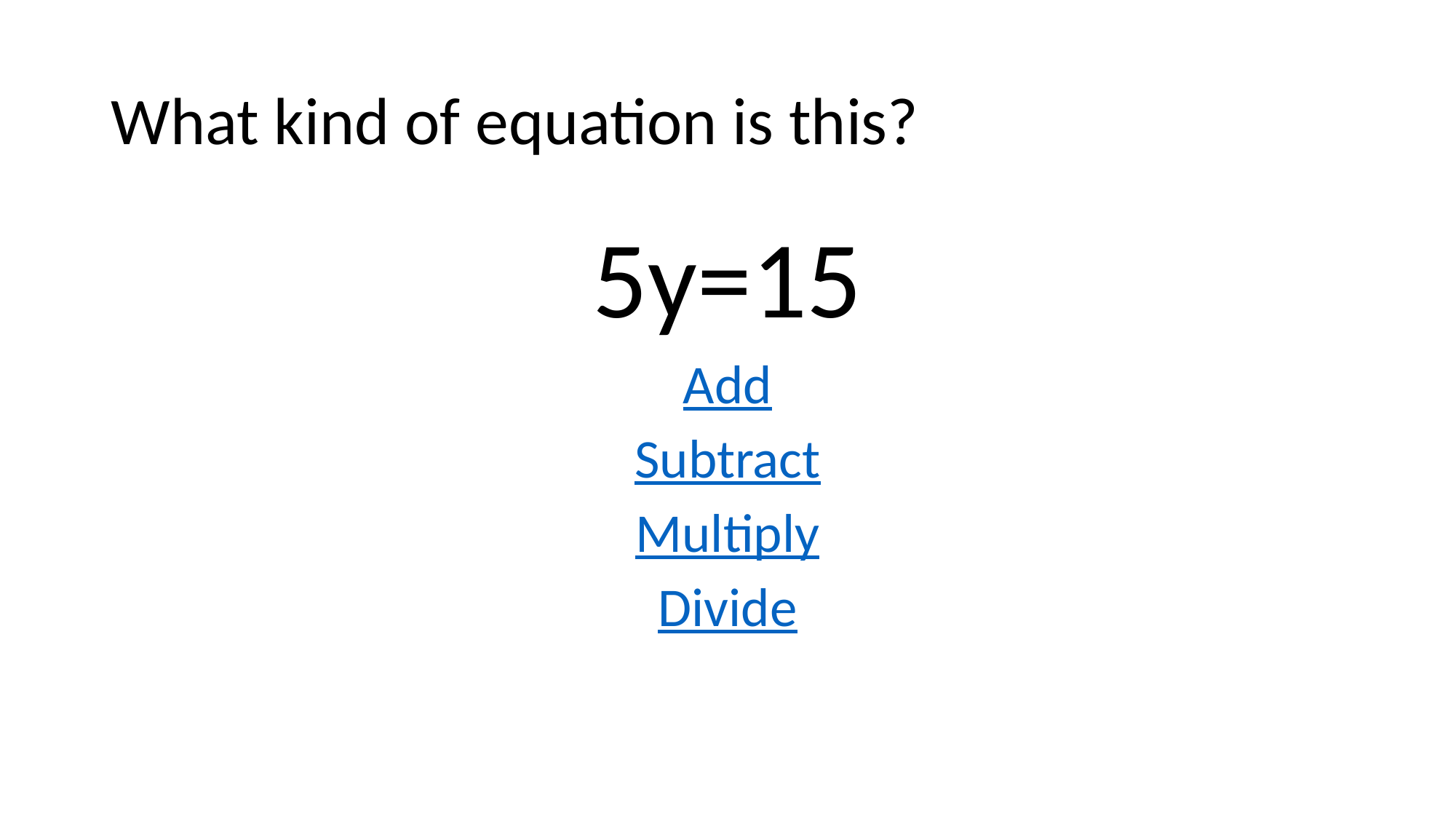

# What kind of equation is this?
5y=15
Add
Subtract
Multiply
Divide